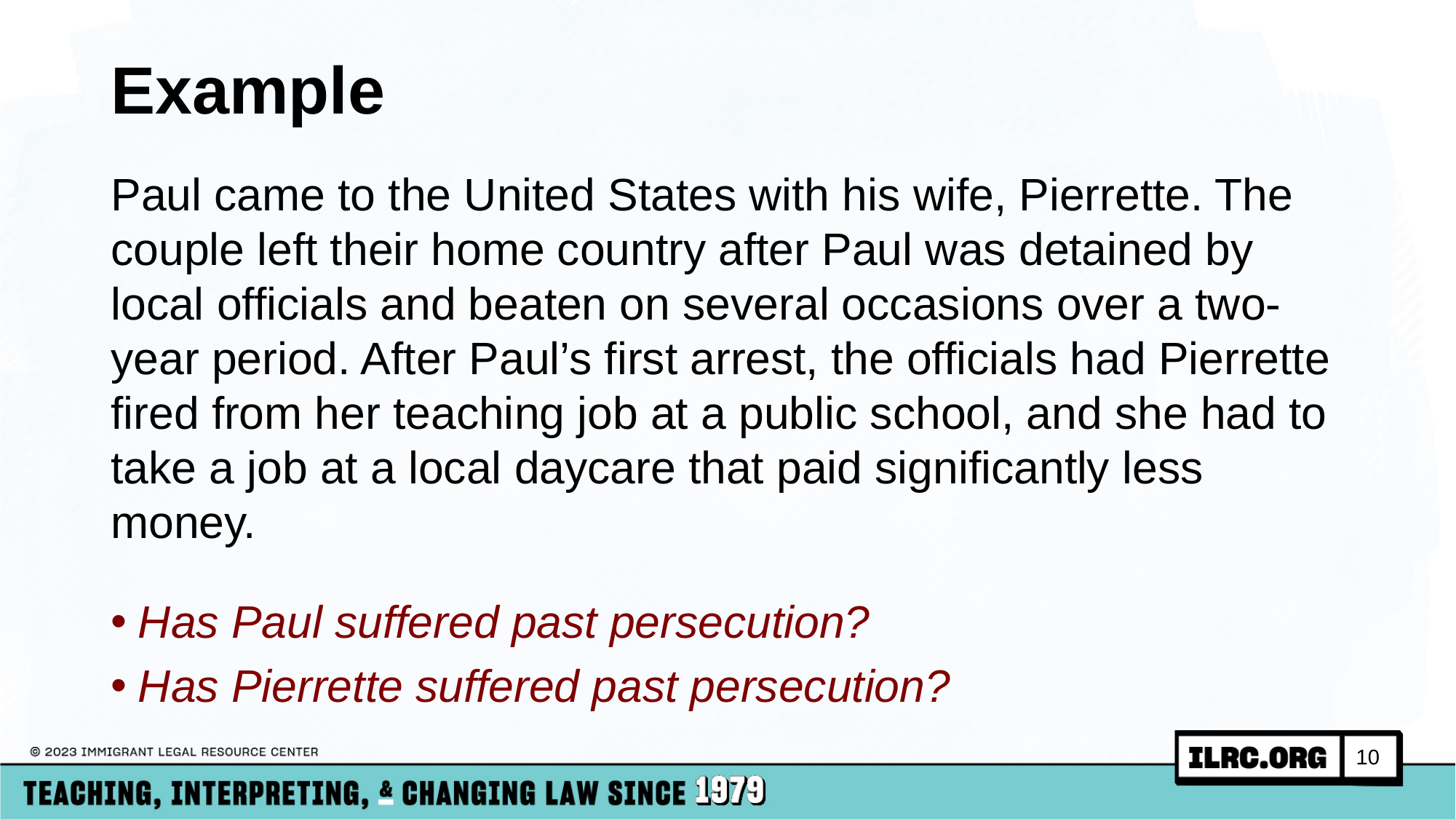

# Example
Paul came to the United States with his wife, Pierrette. The couple left their home country after Paul was detained by local officials and beaten on several occasions over a two-year period. After Paul’s first arrest, the officials had Pierrette fired from her teaching job at a public school, and she had to take a job at a local daycare that paid significantly less money.
Has Paul suffered past persecution?
Has Pierrette suffered past persecution?
10